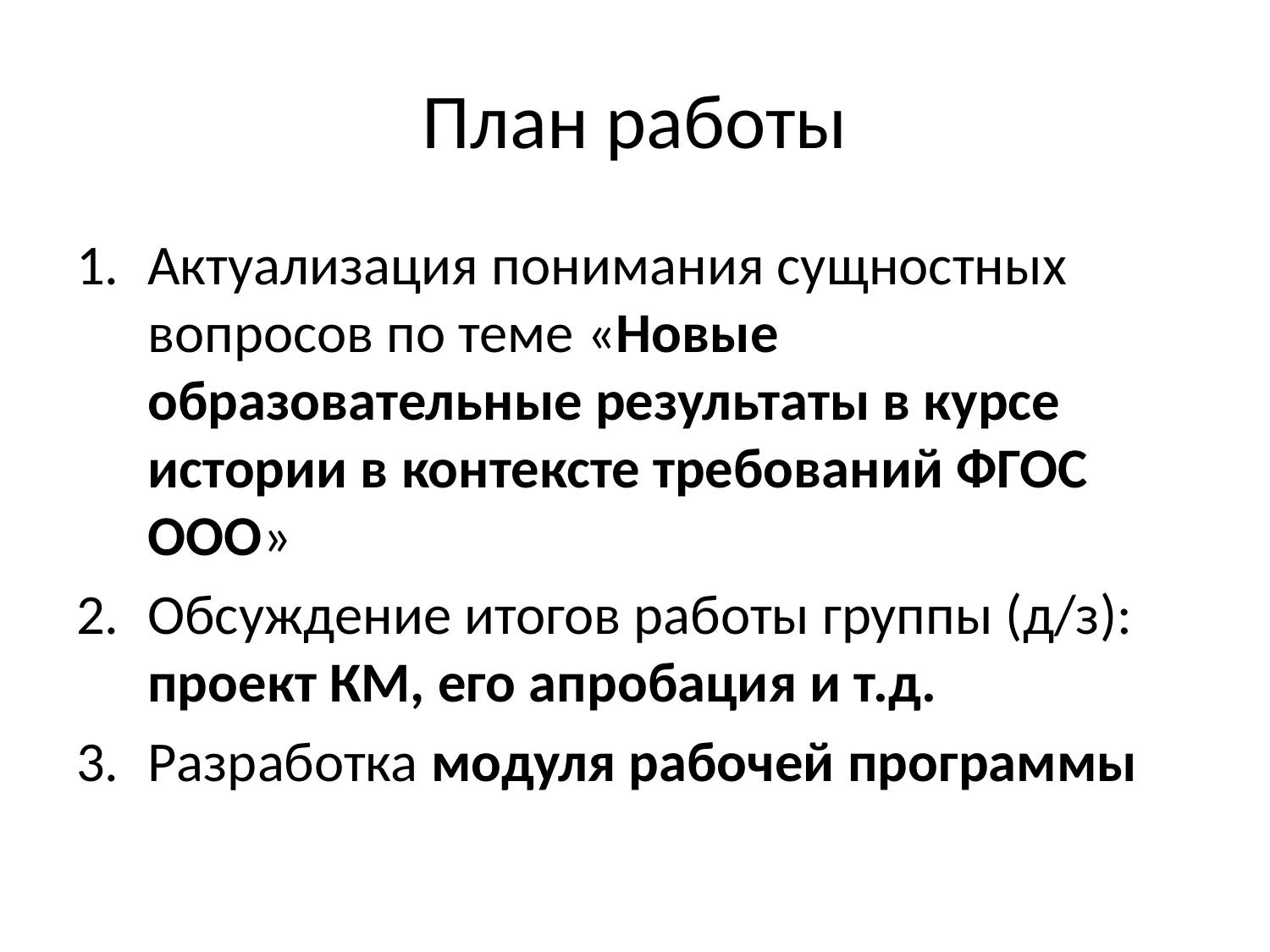

# План работы
Актуализация понимания сущностных вопросов по теме «Новые образовательные результаты в курсе
истории в контексте требований ФГОС ООО»
Обсуждение итогов работы группы (д/з): проект КМ, его апробация и т.д.
Разработка модуля рабочей программы